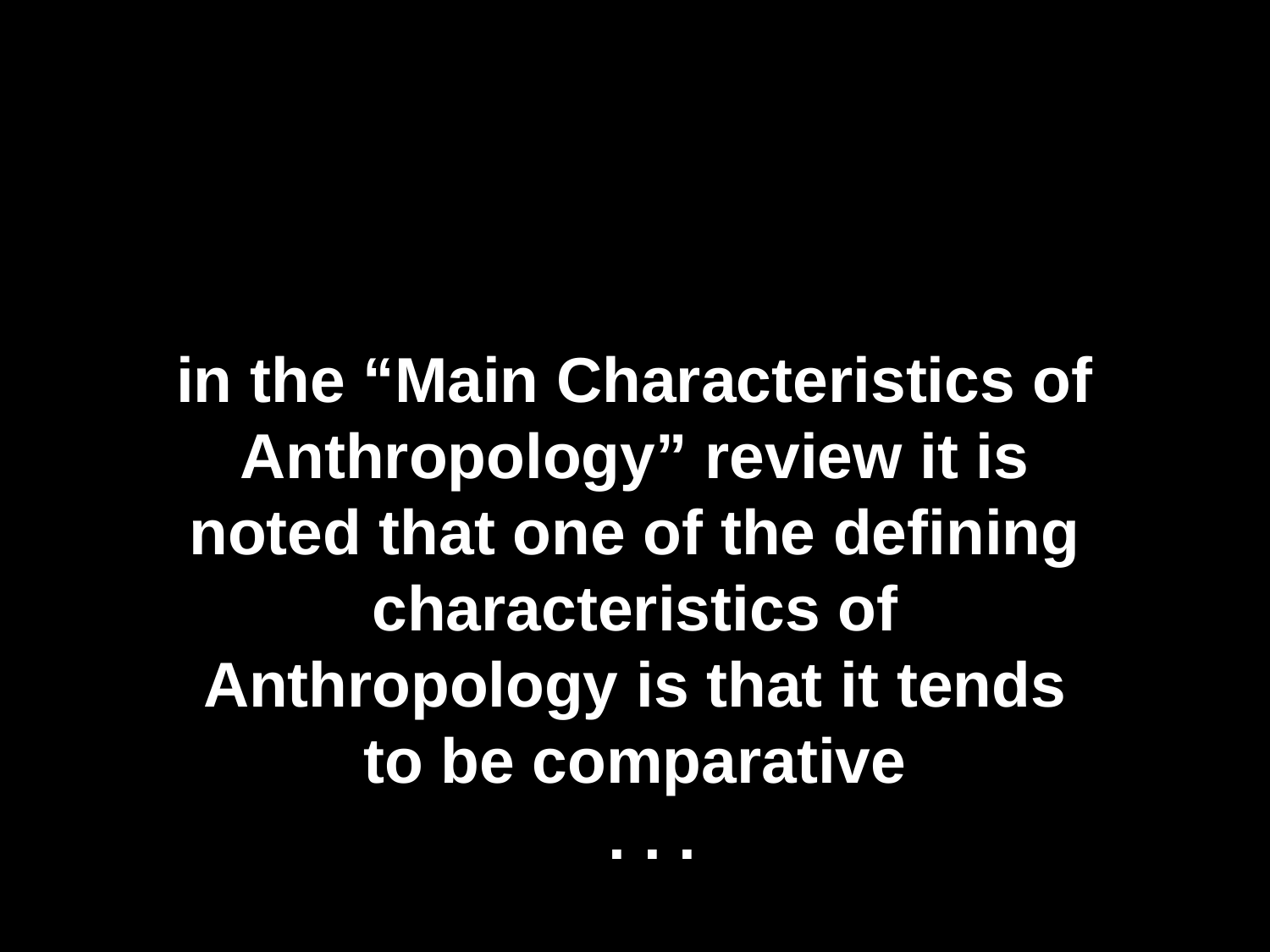

in the “Main Characteristics of Anthropology” review it is noted that one of the defining characteristics of Anthropology is that it tends to be comparative
  . . .